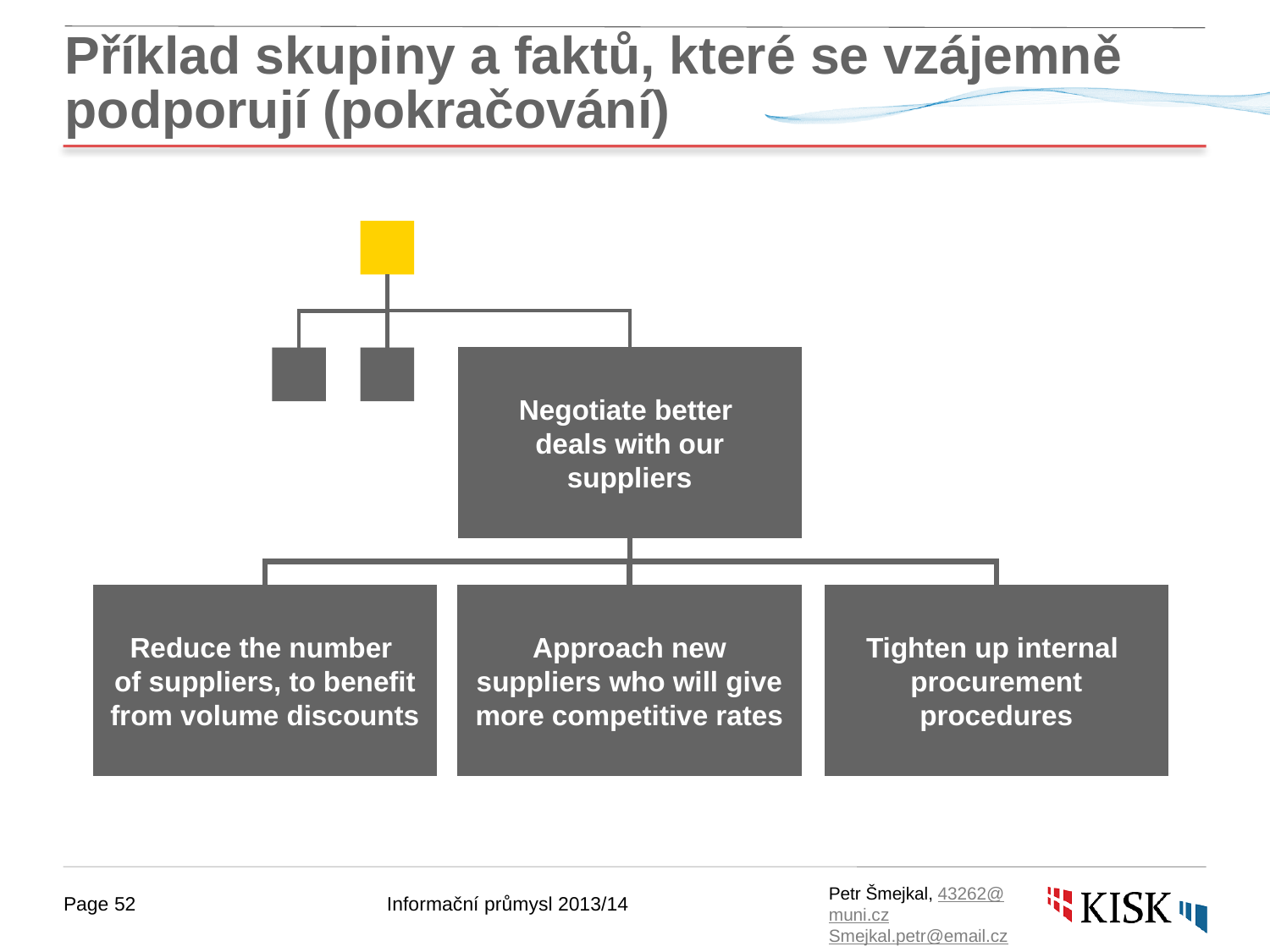

# Příklad skupiny a faktů, které se vzájemně podporují (pokračování)

Negotiate better
deals with our suppliers
Reduce the number
of suppliers, to benefit from volume discounts
Approach new suppliers who will give more competitive rates
Tighten up internal
procurement procedures